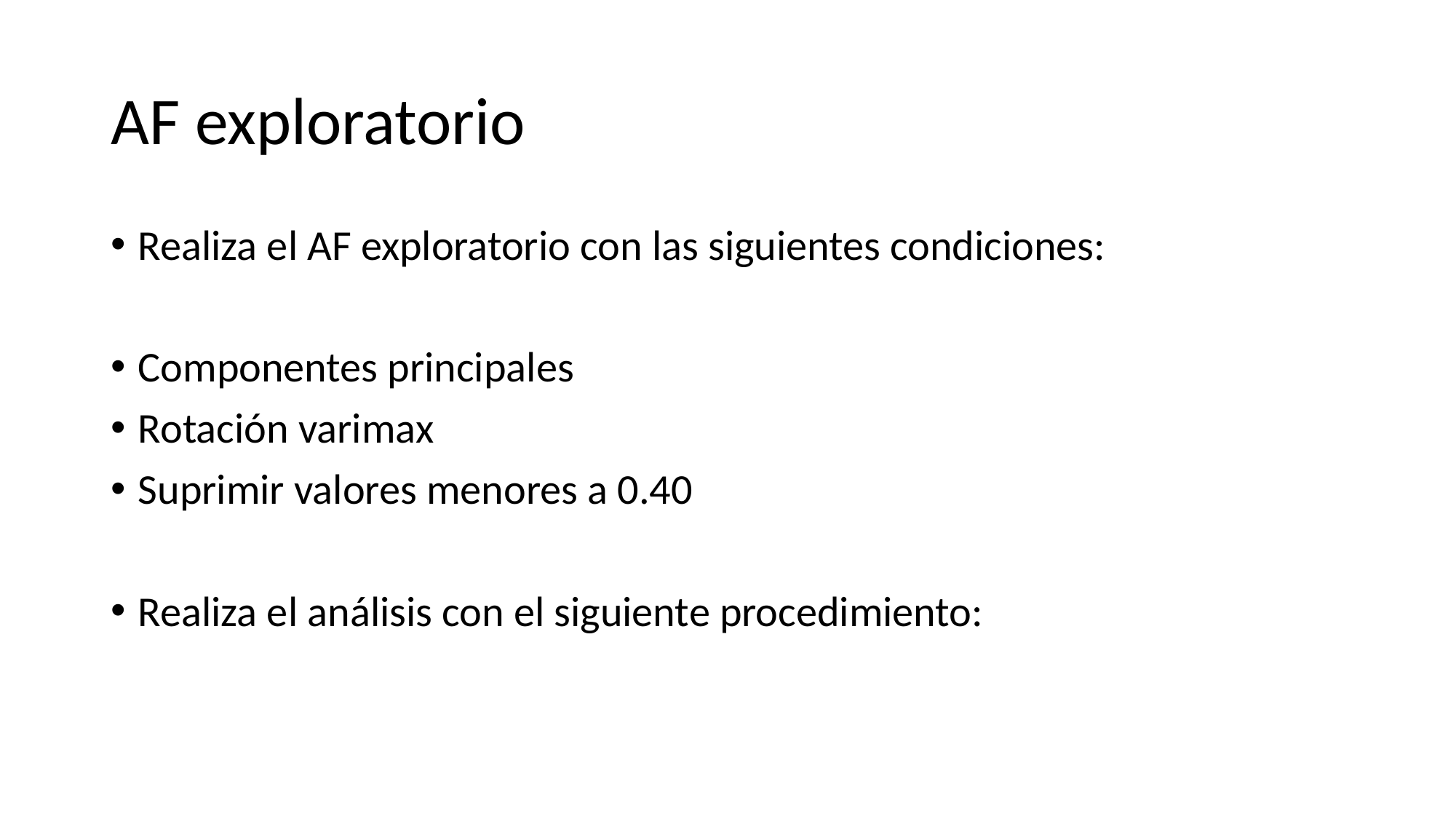

# AF exploratorio
Realiza el AF exploratorio con las siguientes condiciones:

Componentes principales
Rotación varimax
Suprimir valores menores a 0.40

Realiza el análisis con el siguiente procedimiento: